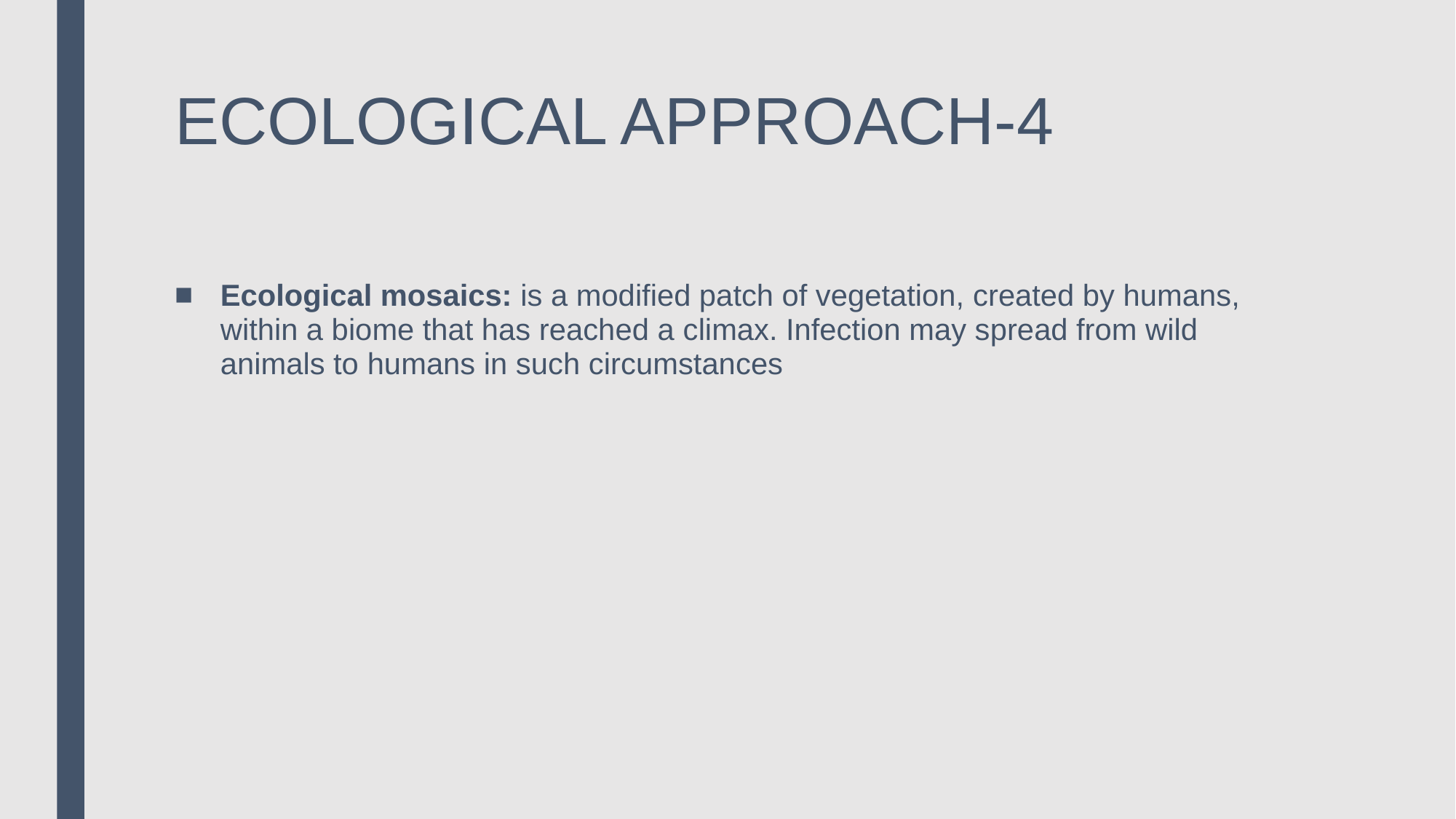

# ECOLOGICAL APPROACH-4
Ecological mosaics: is a modified patch of vegetation, created by humans, within a biome that has reached a climax. Infection may spread from wild animals to humans in such circumstances